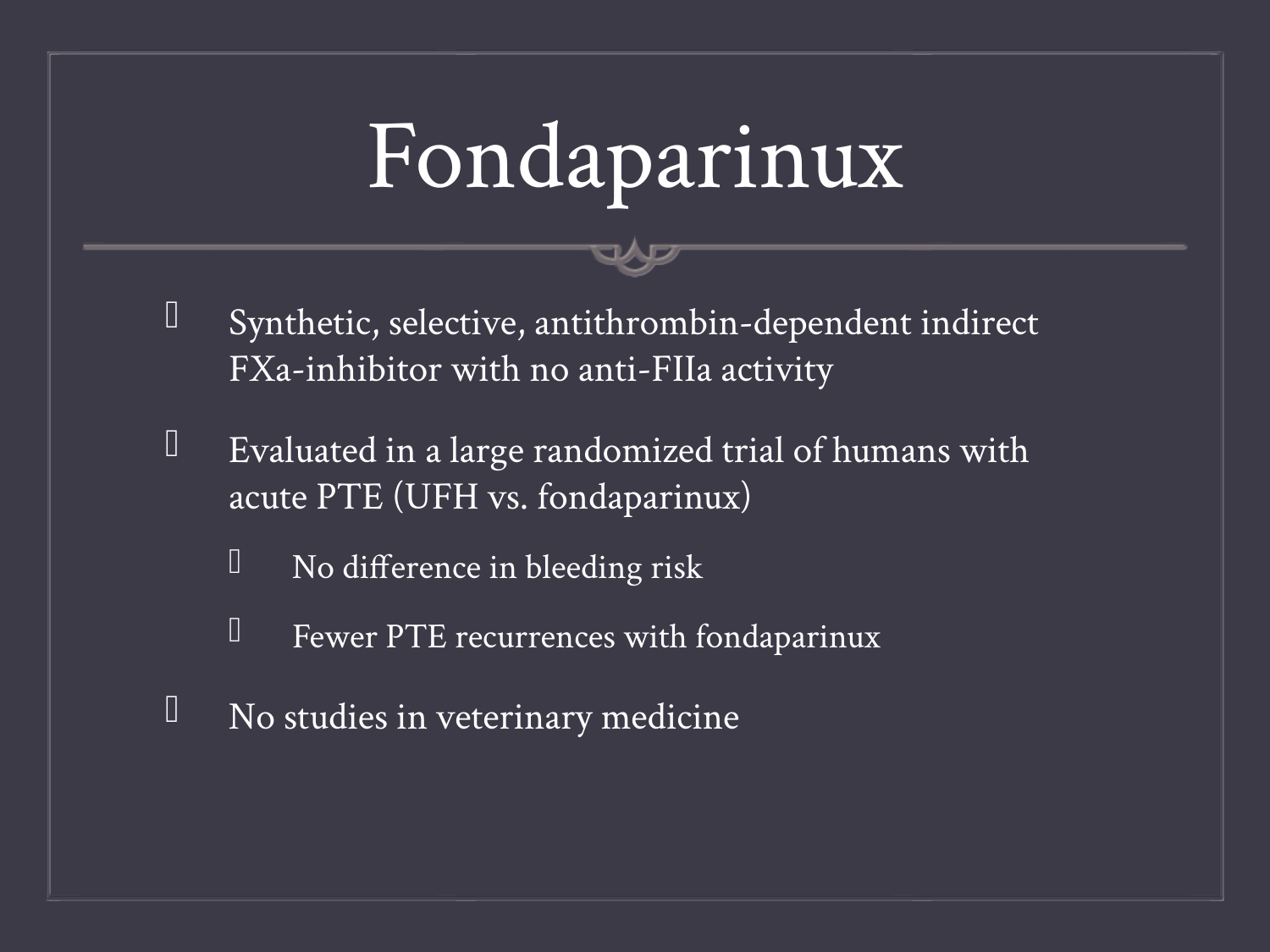

# Fondaparinux
Synthetic, selective, antithrombin-dependent indirect FXa-inhibitor with no anti-FIIa activity
Evaluated in a large randomized trial of humans with acute PTE (UFH vs. fondaparinux)
No difference in bleeding risk
Fewer PTE recurrences with fondaparinux
No studies in veterinary medicine